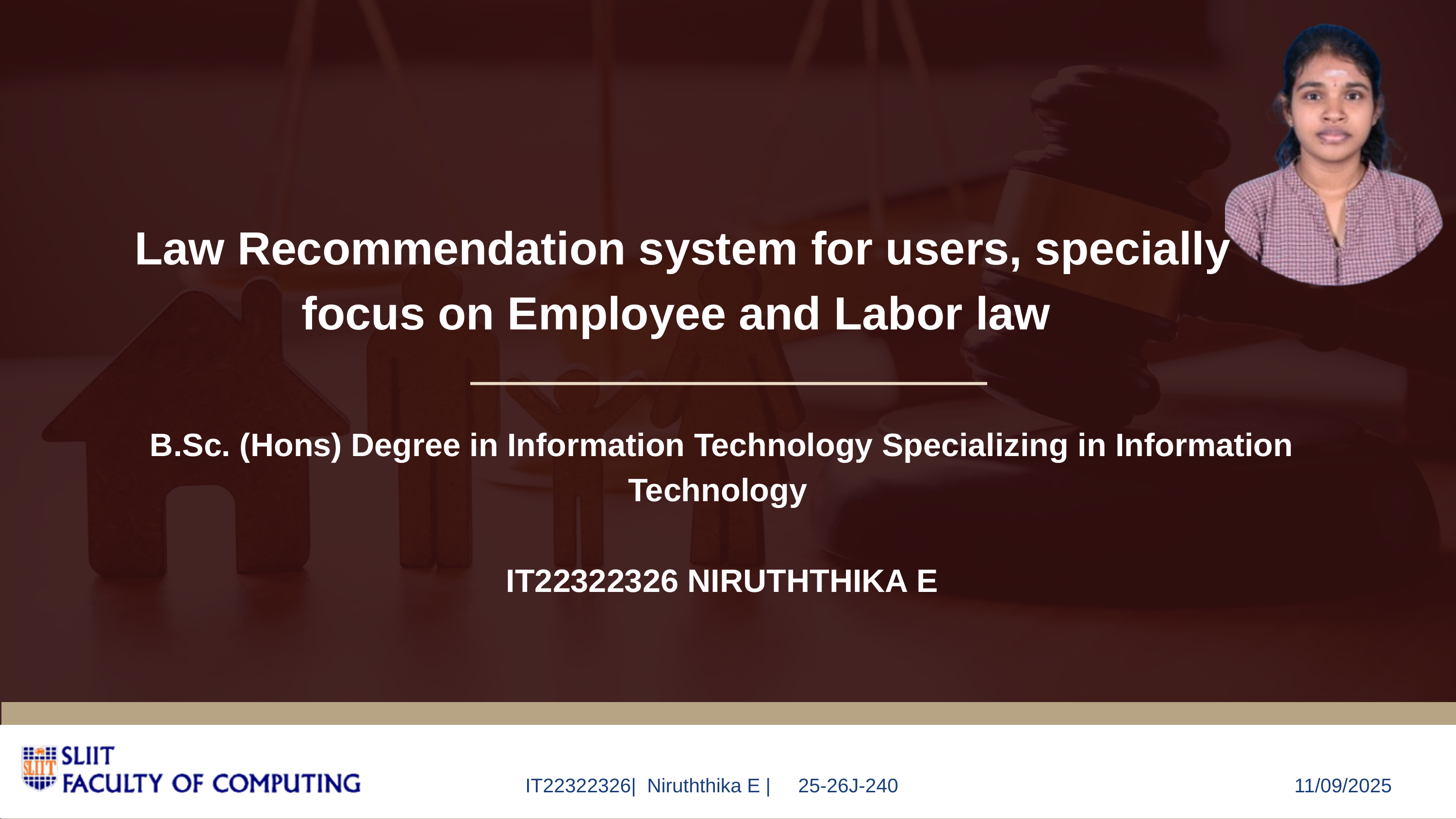

Law Recommendation system for users, specially focus on Employee and Labor law ​
​​
​​
​​
​​

B.Sc. (Hons) Degree in Information Technology Specializing in Information Technology

IT22322326 NIRUTHTHIKA E

IT22322326|  Niruththika E |     25-26J-240
11/09/2025